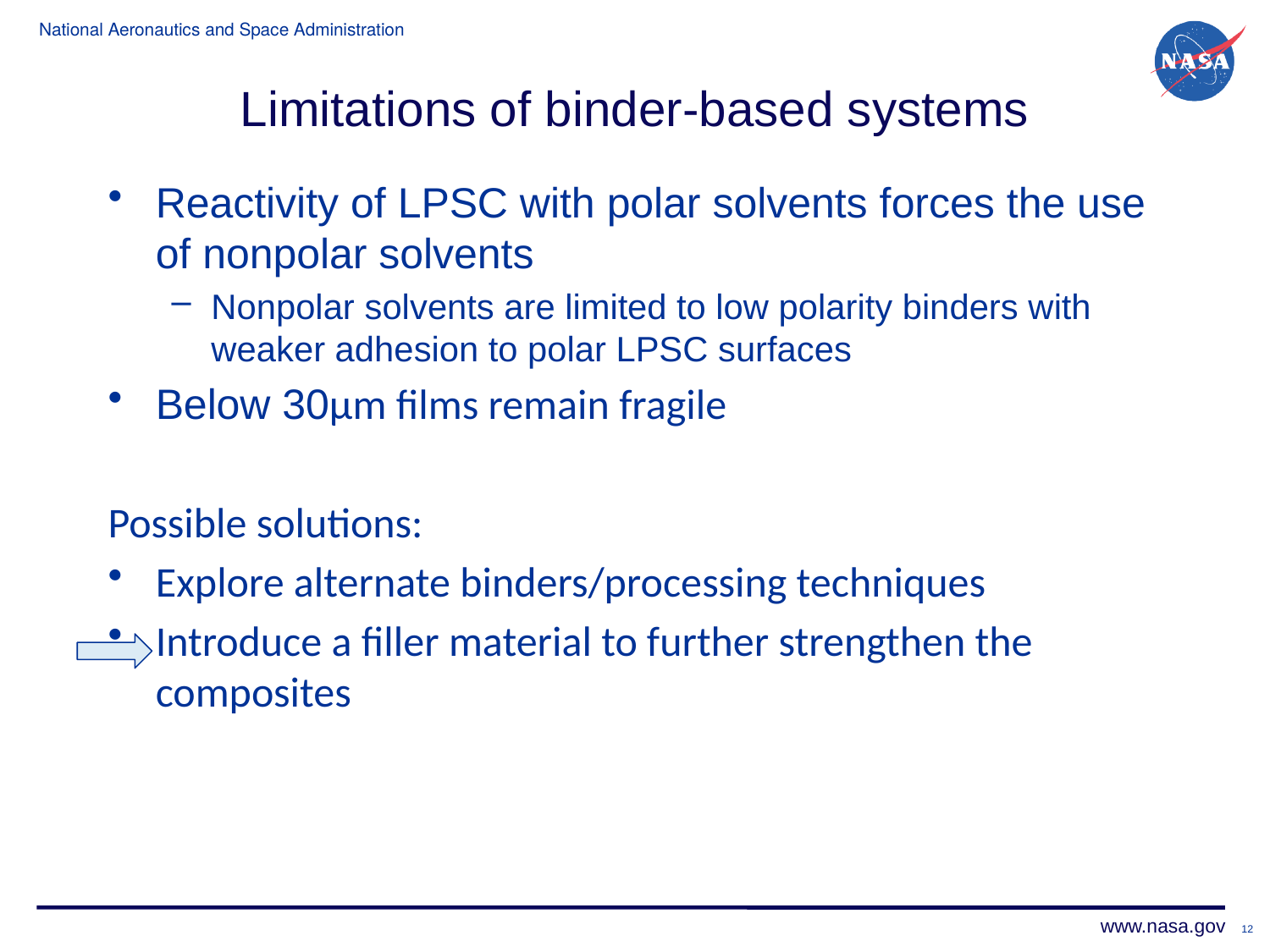

# Limitations of binder-based systems
Reactivity of LPSC with polar solvents forces the use of nonpolar solvents
Nonpolar solvents are limited to low polarity binders with weaker adhesion to polar LPSC surfaces
Below 30μm films remain fragile

Possible solutions:
Explore alternate binders/processing techniques
Introduce a filler material to further strengthen the composites

12